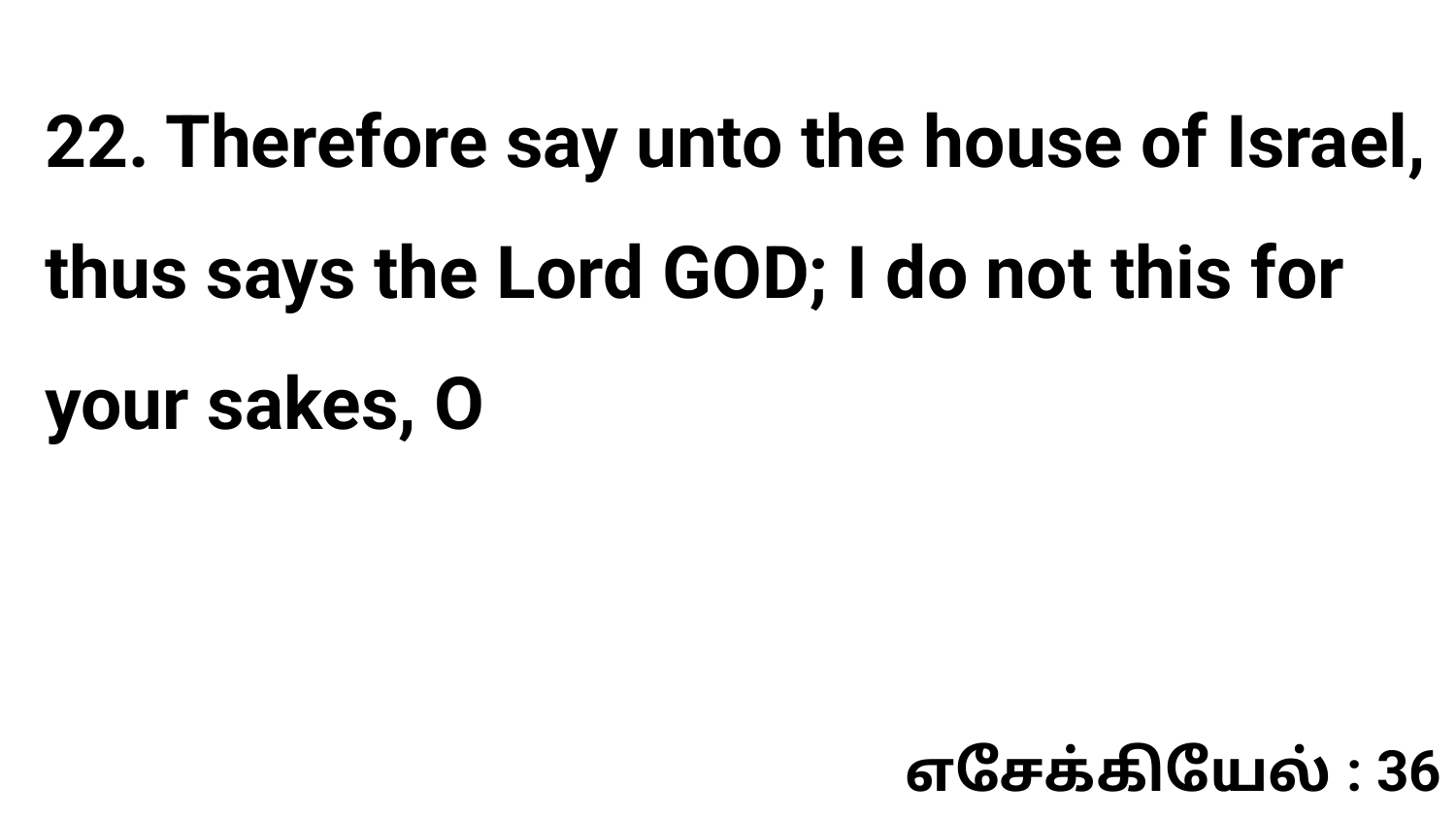

22. Therefore say unto the house of Israel, thus says the Lord GOD; I do not this for your sakes, O
எசேக்கியேல் : 36